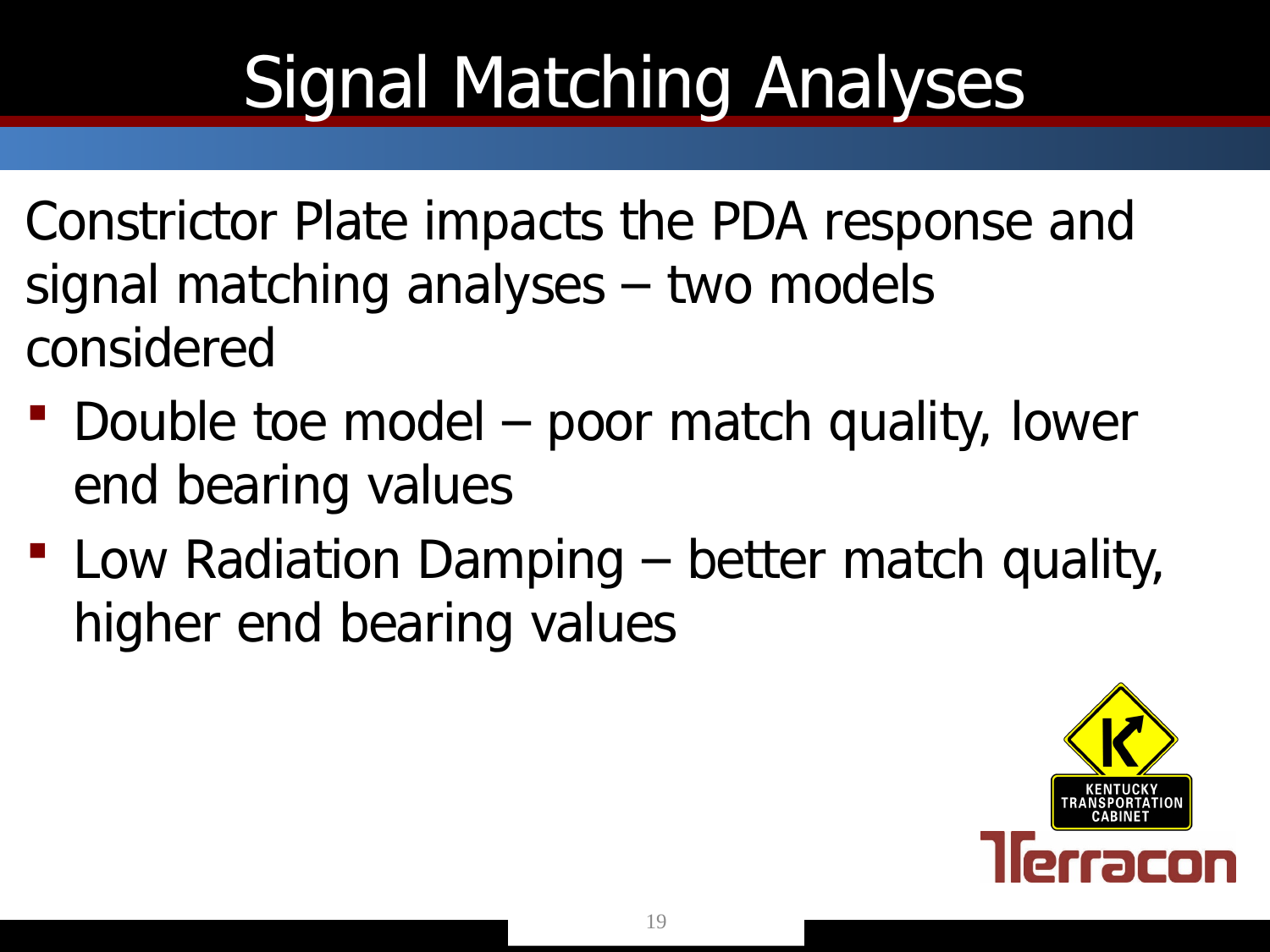

# Signal Matching Analyses
Constrictor Plate impacts the PDA response and signal matching analyses – two models considered
Double toe model – poor match quality, lower end bearing values
Low Radiation Damping – better match quality, higher end bearing values

19